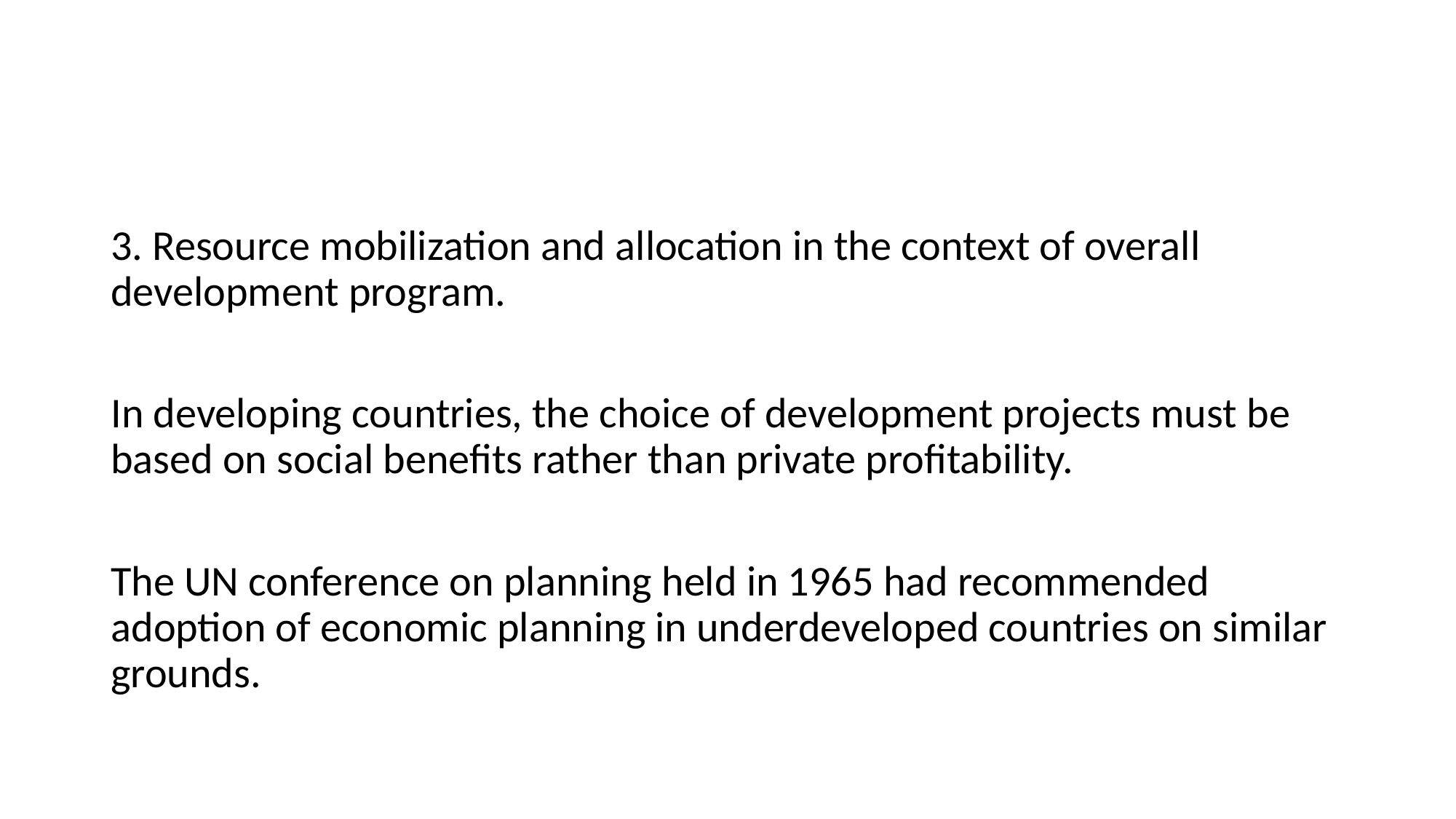

#
3. Resource mobilization and allocation in the context of overall development program.

In developing countries, the choice of development projects must be based on social benefits rather than private profitability.

The UN conference on planning held in 1965 had recommended adoption of economic planning in underdeveloped countries on similar grounds.